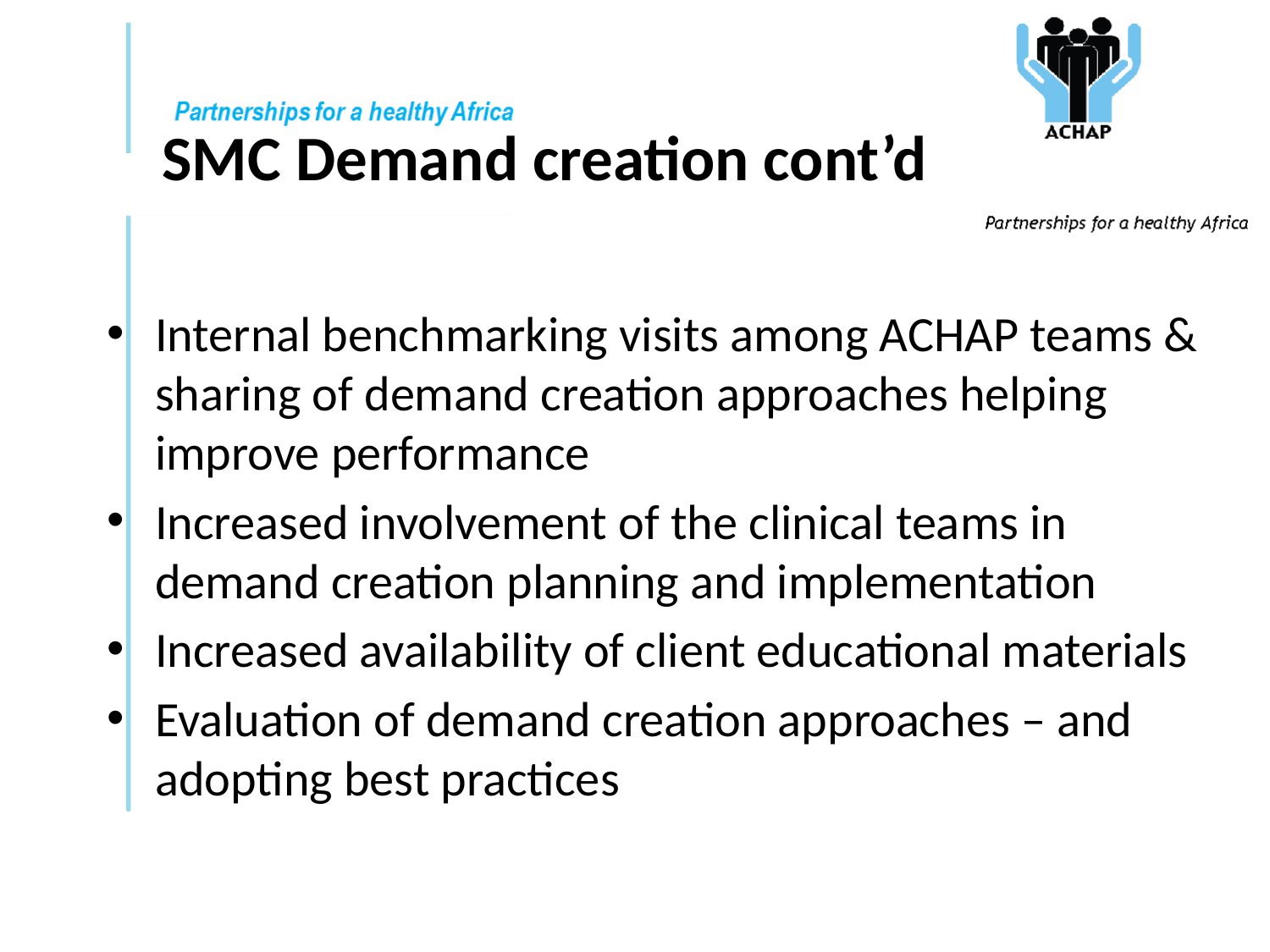

# SMC Demand creation cont’d
Internal benchmarking visits among ACHAP teams & sharing of demand creation approaches helping improve performance
Increased involvement of the clinical teams in demand creation planning and implementation
Increased availability of client educational materials
Evaluation of demand creation approaches – and adopting best practices